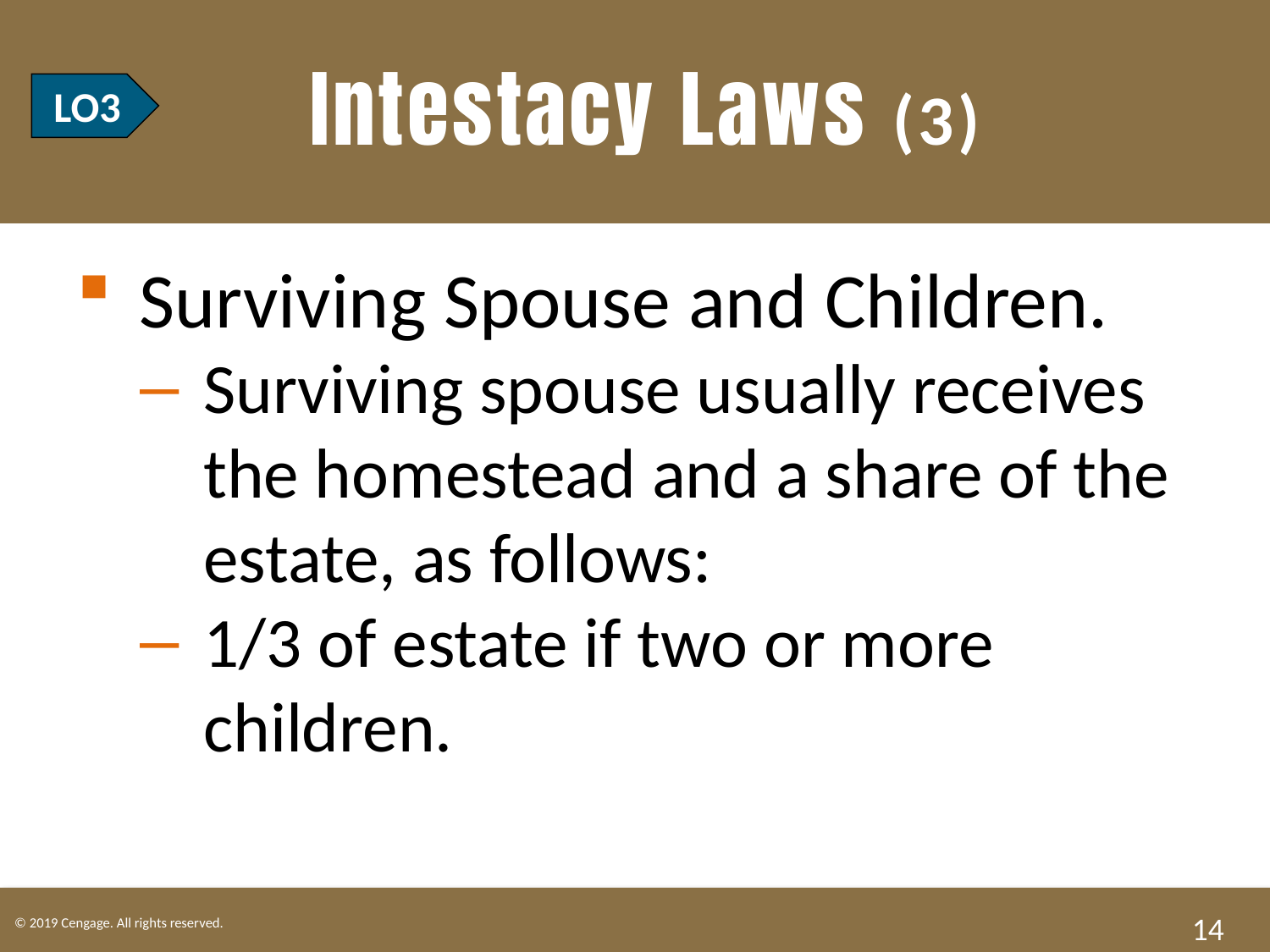

# LO3 Intestacy Laws (3)
LO3
Surviving Spouse and Children.
Surviving spouse usually receives the homestead and a share of the estate, as follows:
1/3 of estate if two or more children.
14